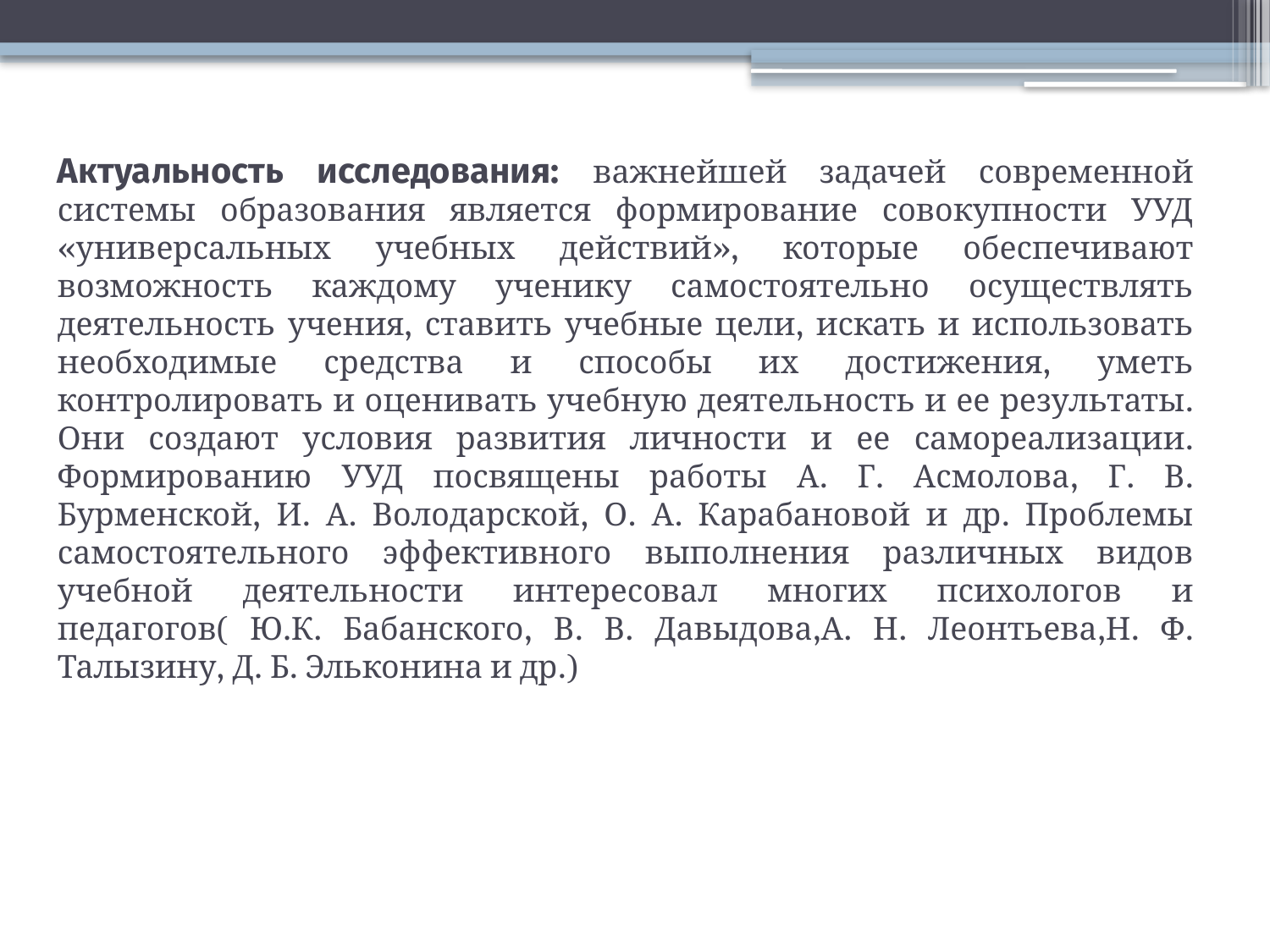

# Актуальность исследования: важнейшей задачей современной системы образования является формирование совокупности УУД «универсальных учебных действий», которые обеспечивают возможность каждому ученику самостоятельно осуществлять деятельность учения, ставить учебные цели, искать и использовать необходимые средства и способы их достижения, уметь контролировать и оценивать учебную деятельность и ее результаты. Они создают условия развития личности и ее самореализации. Формированию УУД посвящены работы А. Г. Асмолова, Г. В. Бурменской, И. А. Володарской, О. А. Карабановой и др. Проблемы самостоятельного эффективного выполнения различных видов учебной деятельности интересовал многих психологов и педагогов( Ю.К. Бабанского, В. В. Давыдова,А. Н. Леонтьева,Н. Ф. Талызину, Д. Б. Эльконина и др.)